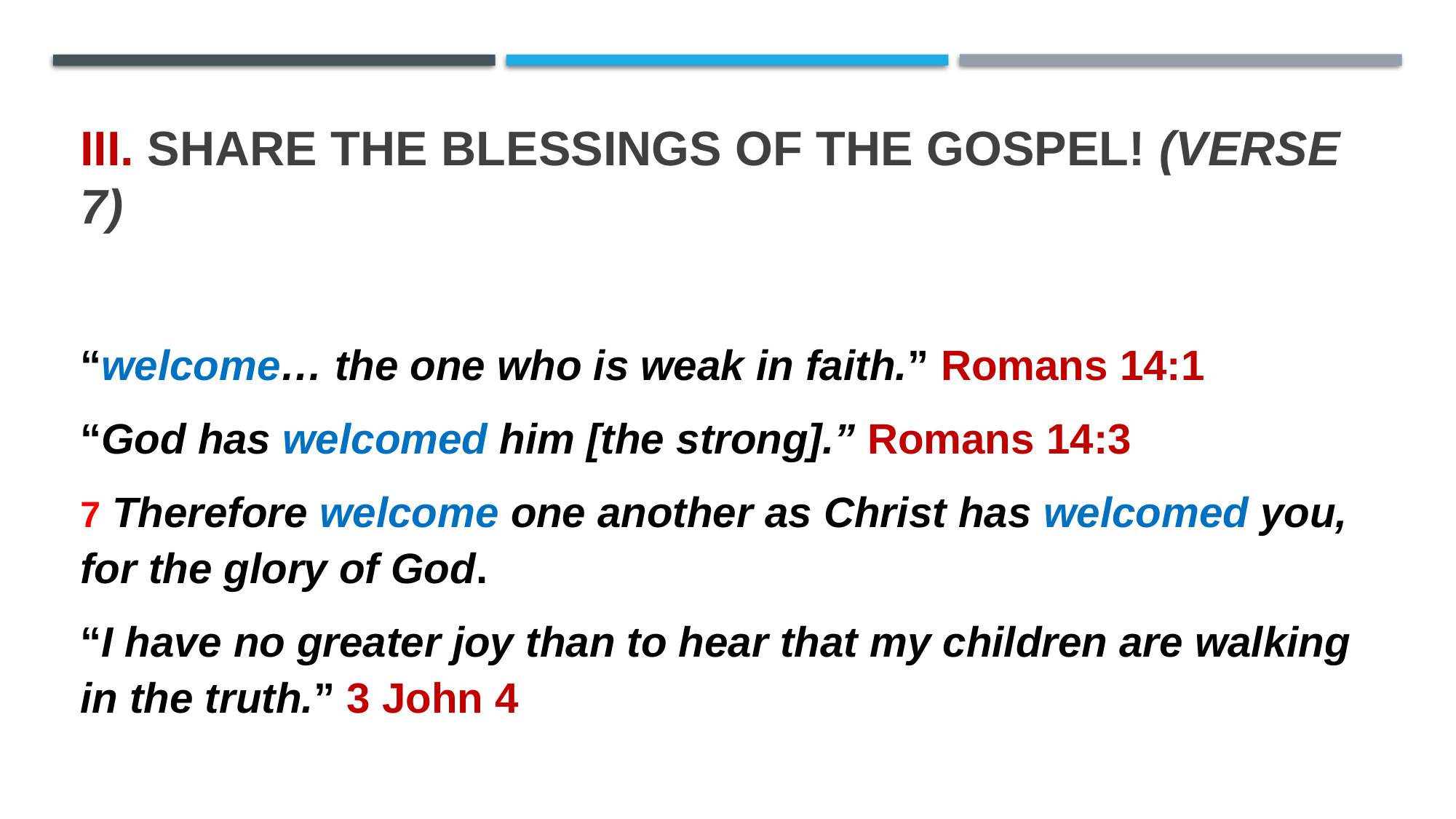

# III. Share the blessings of the gospel! (verse 7)
“welcome… the one who is weak in faith.” Romans 14:1
“God has welcomed him [the strong].” Romans 14:3
7 Therefore welcome one another as Christ has welcomed you, for the glory of God.
“I have no greater joy than to hear that my children are walking in the truth.” 3 John 4